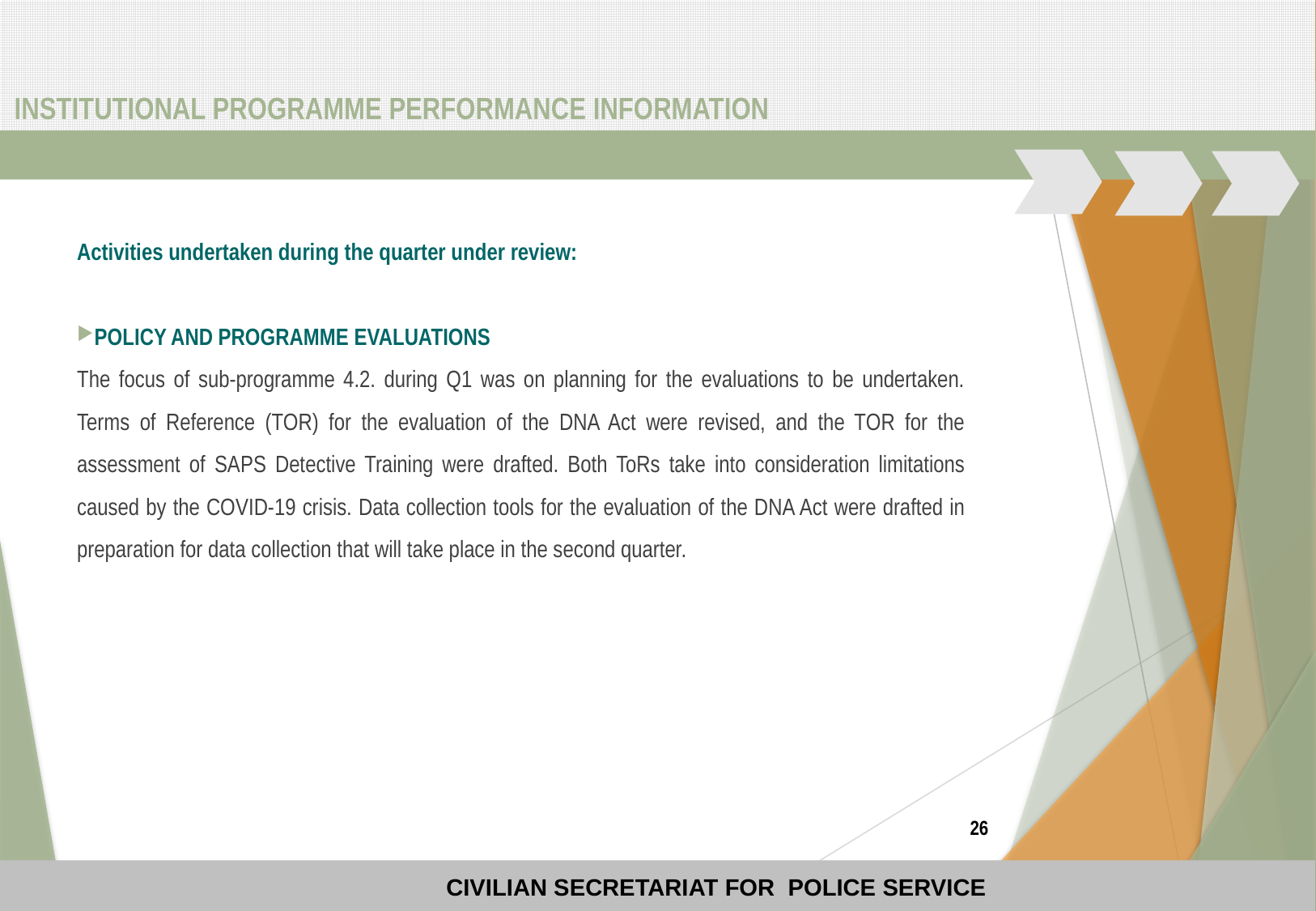

# INSTITUTIONAL PROGRAMME PERFORMANCE INFORMATION
Activities undertaken during the quarter under review:

POLICY AND PROGRAMME EVALUATIONS
The focus of sub-programme 4.2. during Q1 was on planning for the evaluations to be undertaken. Terms of Reference (TOR) for the evaluation of the DNA Act were revised, and the TOR for the assessment of SAPS Detective Training were drafted. Both ToRs take into consideration limitations caused by the COVID-19 crisis. Data collection tools for the evaluation of the DNA Act were drafted in preparation for data collection that will take place in the second quarter.

26